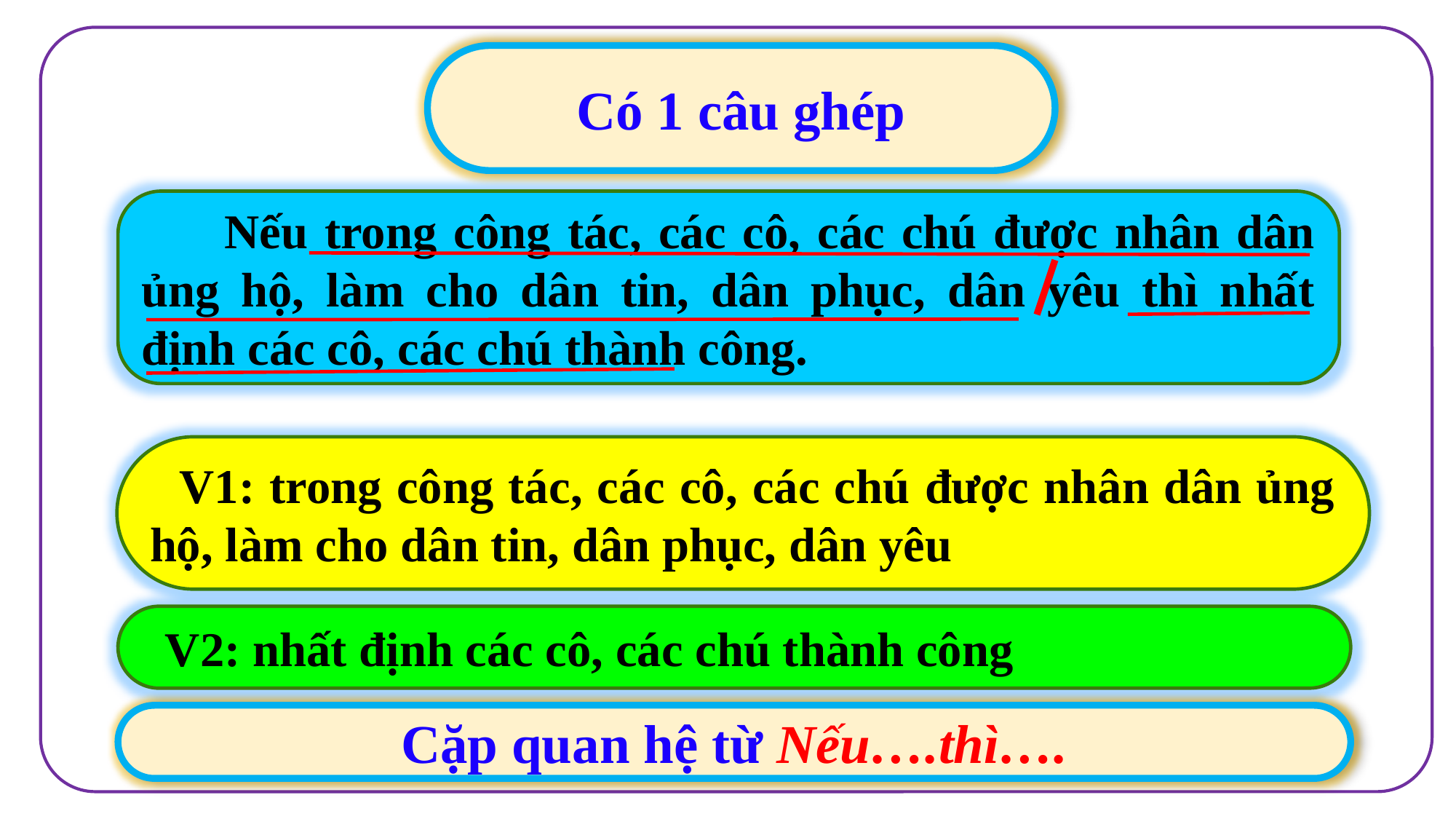

Có 1 câu ghép
     Nếu trong công tác, các cô, các chú được nhân dân ủng hộ, làm cho dân tin, dân phục, dân yêu thì nhất định các cô, các chú thành công.
  V1: trong công tác, các cô, các chú được nhân dân ủng hộ, làm cho dân tin, dân phục, dân yêu
  V2: nhất định các cô, các chú thành công
Cặp quan hệ từ Nếu….thì….